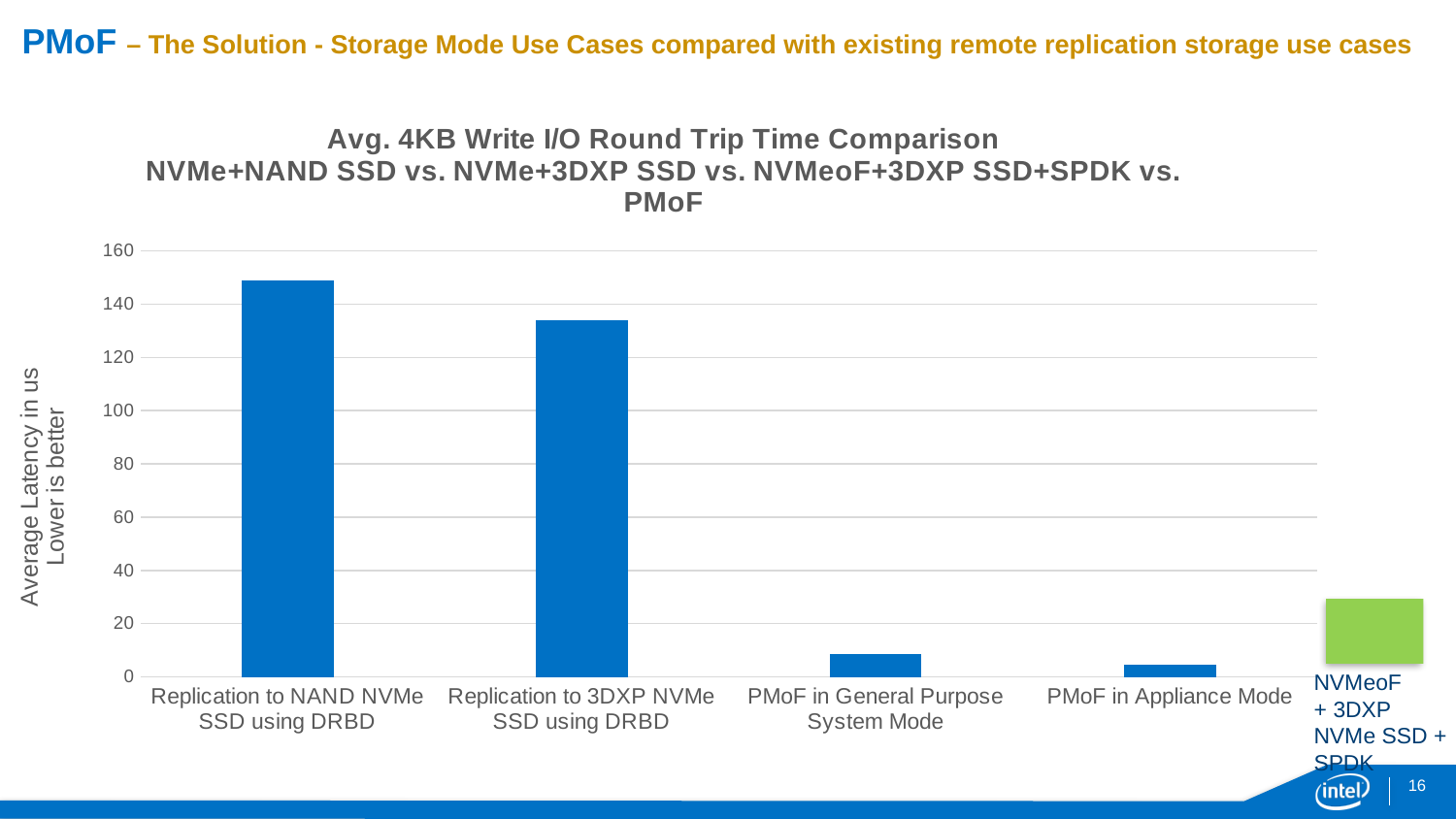

# PMoF – The Solution - Storage Mode Use Cases compared with existing remote replication storage use cases

### Chart: Avg. 4KB Write I/O Round Trip Time Comparison
NVMe+NAND SSD vs. NVMe+3DXP SSD vs. NVMeoF+3DXP SSD+SPDK vs. PMoF

| Category |  |
|---|---|
| Replication to NAND NVMe SSD using DRBD | 149.0 |
| Replication to 3DXP NVMe SSD using DRBD | 134.0 |
| PMoF in General Purpose System Mode | 8.721 |
| PMoF in Appliance Mode | 4.75 |
NVMeoF
+ 3DXP NVMe SSD + SPDK
16